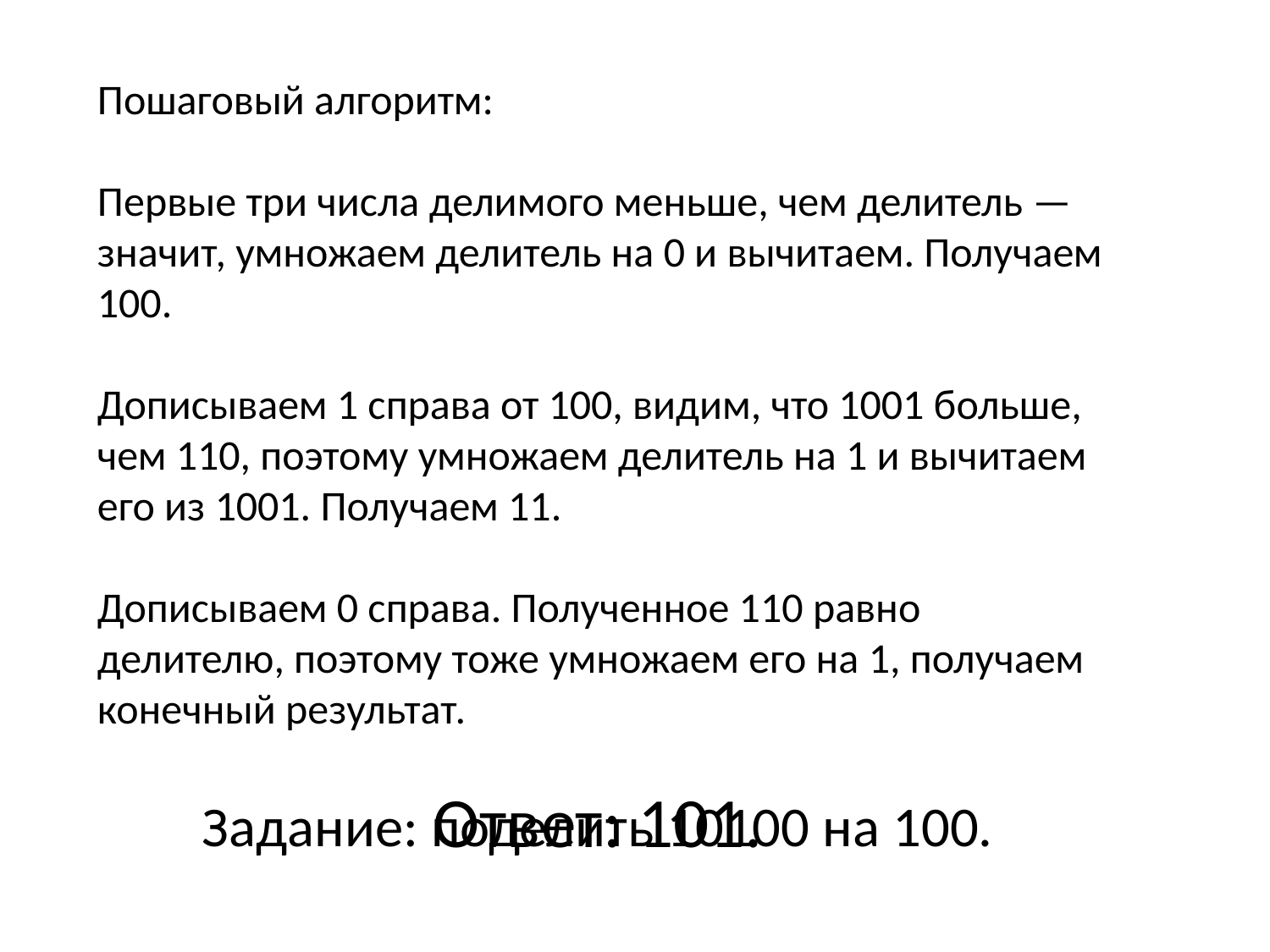

Пошаговый алгоритм:

Первые три числа делимого меньше, чем делитель — значит, умножаем делитель на 0 и вычитаем. Получаем 100.

Дописываем 1 справа от 100, видим, что 1001 больше, чем 110, поэтому умножаем делитель на 1 и вычитаем его из 1001. Получаем 11.

Дописываем 0 справа. Полученное 110 равно делителю, поэтому тоже умножаем его на 1, получаем конечный результат.

Ответ: 101.
Задание: поделить 10100 на 100.